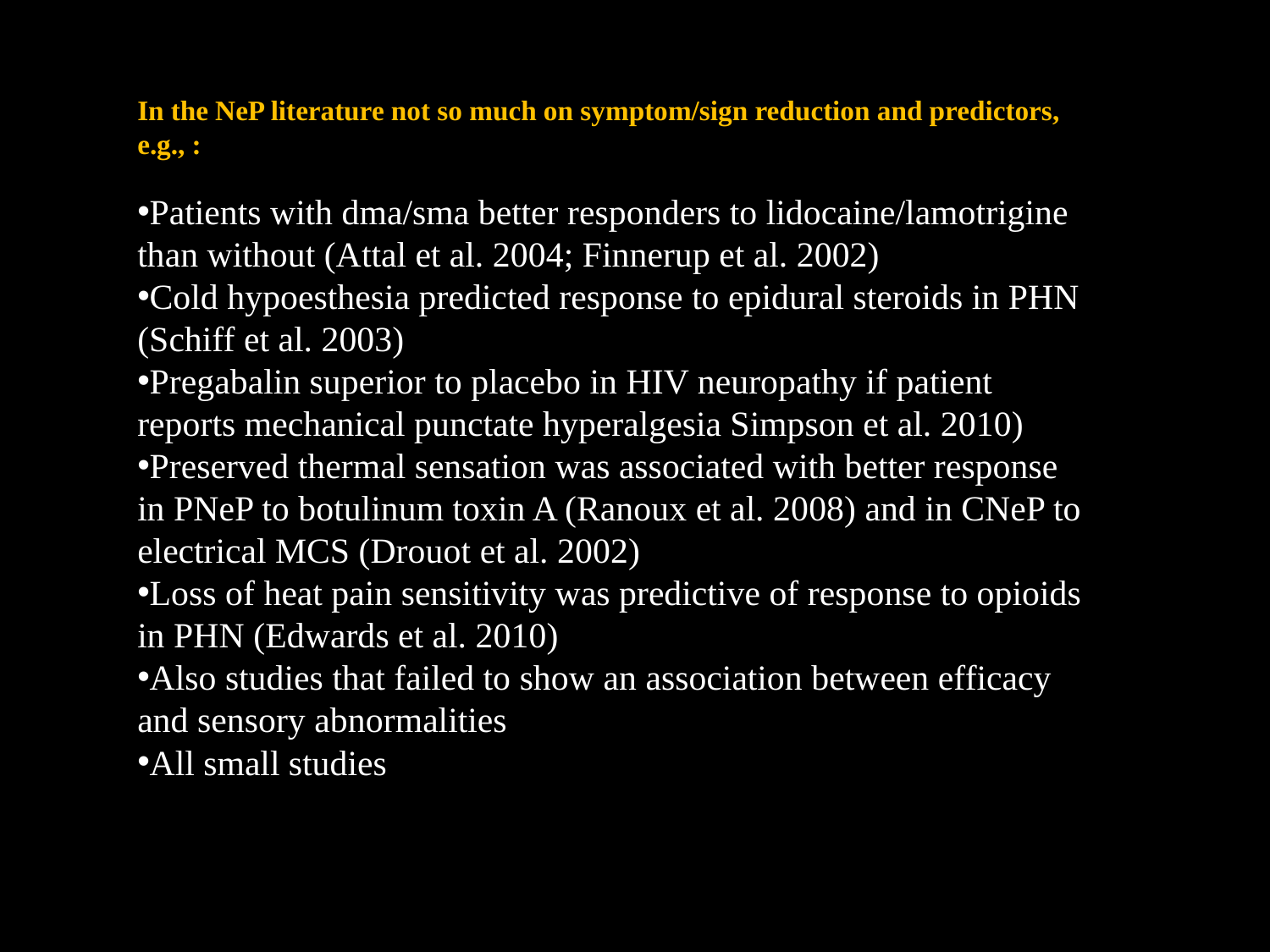

In the NeP literature not so much on symptom/sign reduction and predictors, e.g., :

Patients with dma/sma better responders to lidocaine/lamotrigine than without (Attal et al. 2004; Finnerup et al. 2002)
Cold hypoesthesia predicted response to epidural steroids in PHN (Schiff et al. 2003)
Pregabalin superior to placebo in HIV neuropathy if patient reports mechanical punctate hyperalgesia Simpson et al. 2010)
Preserved thermal sensation was associated with better response in PNeP to botulinum toxin A (Ranoux et al. 2008) and in CNeP to electrical MCS (Drouot et al. 2002)
Loss of heat pain sensitivity was predictive of response to opioids in PHN (Edwards et al. 2010)
Also studies that failed to show an association between efficacy and sensory abnormalities
All small studies